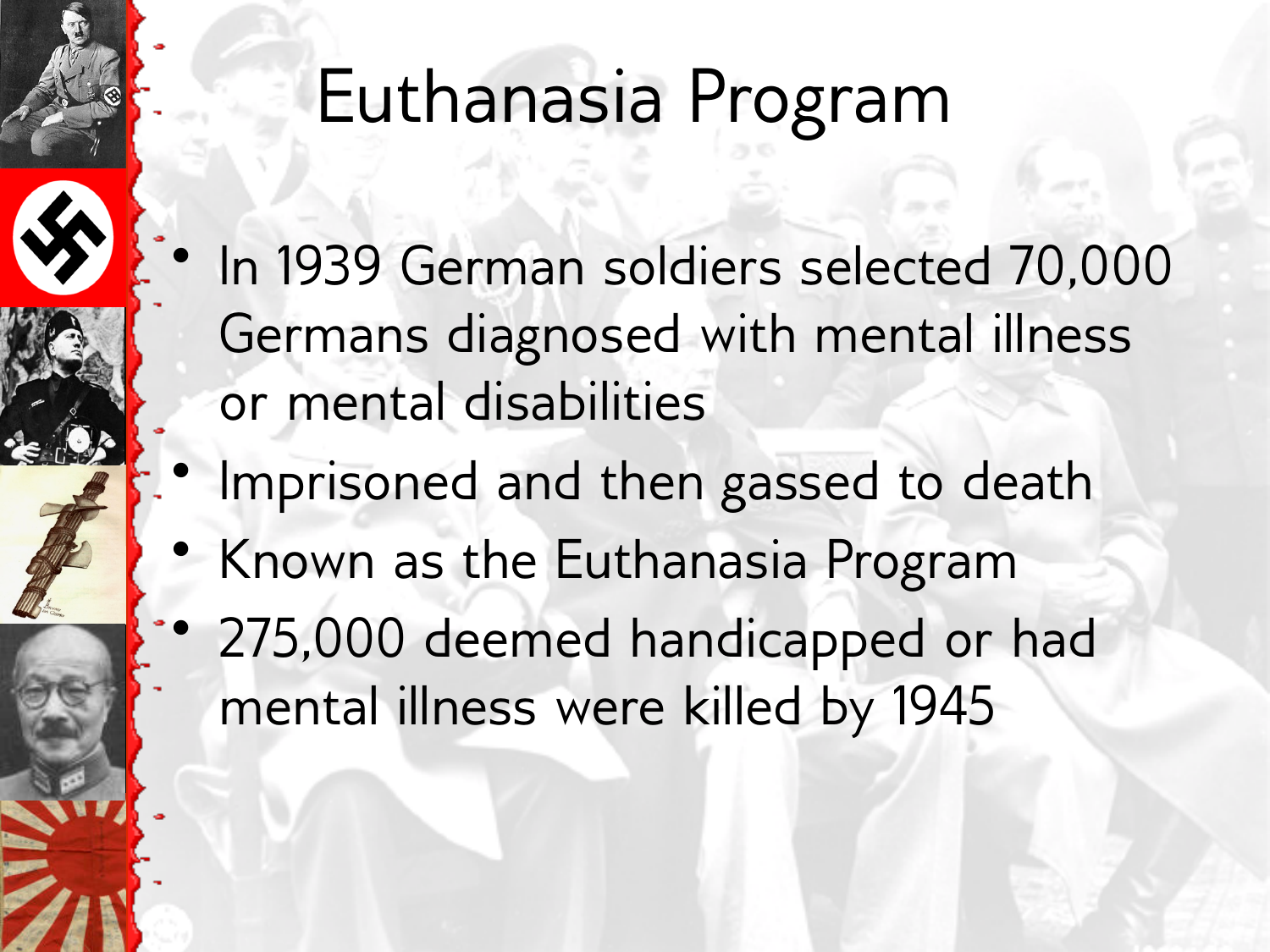

# Euthanasia Program
In 1939 German soldiers selected 70,000 Germans diagnosed with mental illness or mental disabilities
Imprisoned and then gassed to death
Known as the Euthanasia Program
275,000 deemed handicapped or had mental illness were killed by 1945